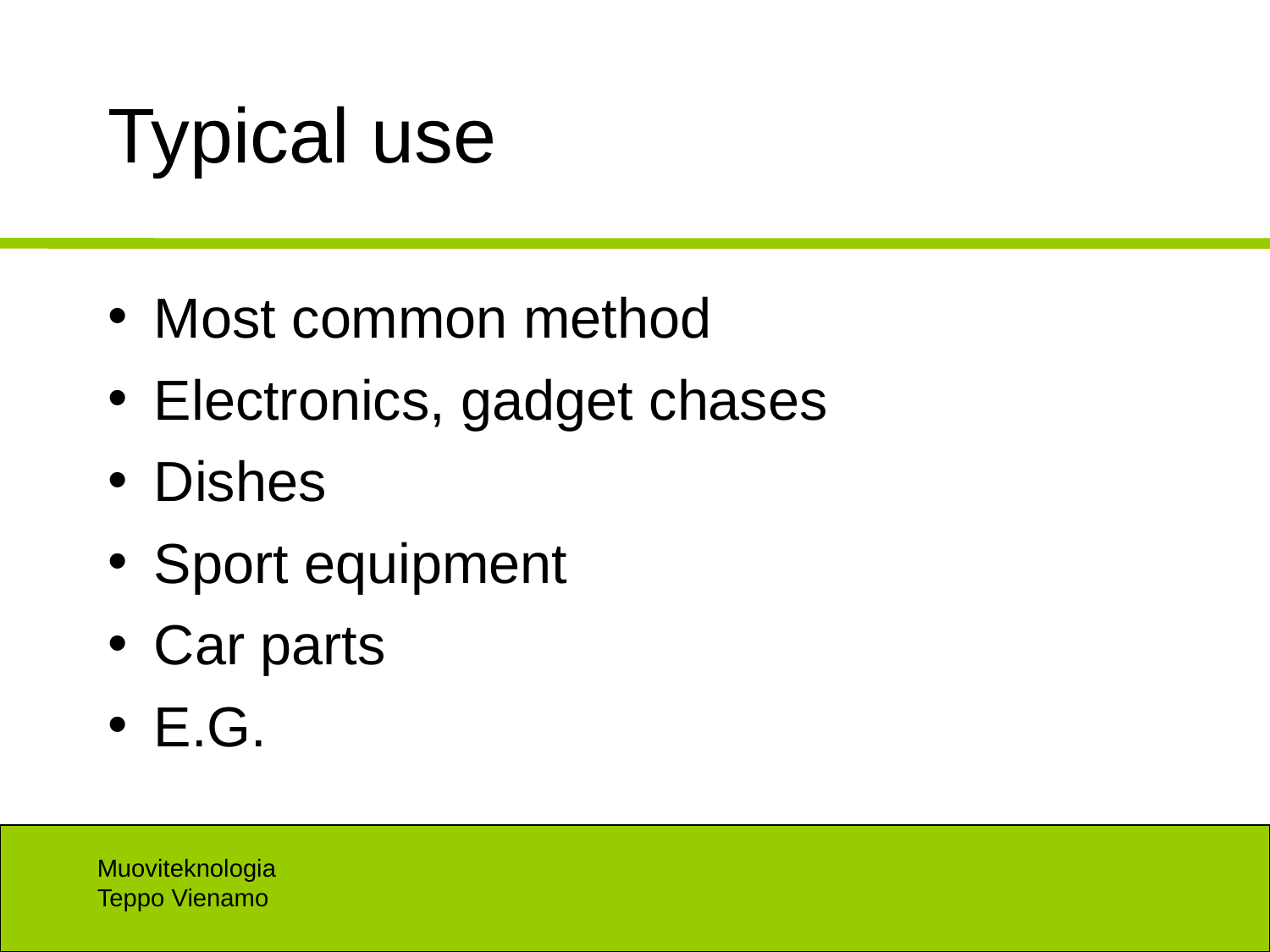

# Typical use
Most common method
Electronics, gadget chases
Dishes
Sport equipment
Car parts
E.G.
Muoviteknologia
Teppo Vienamo